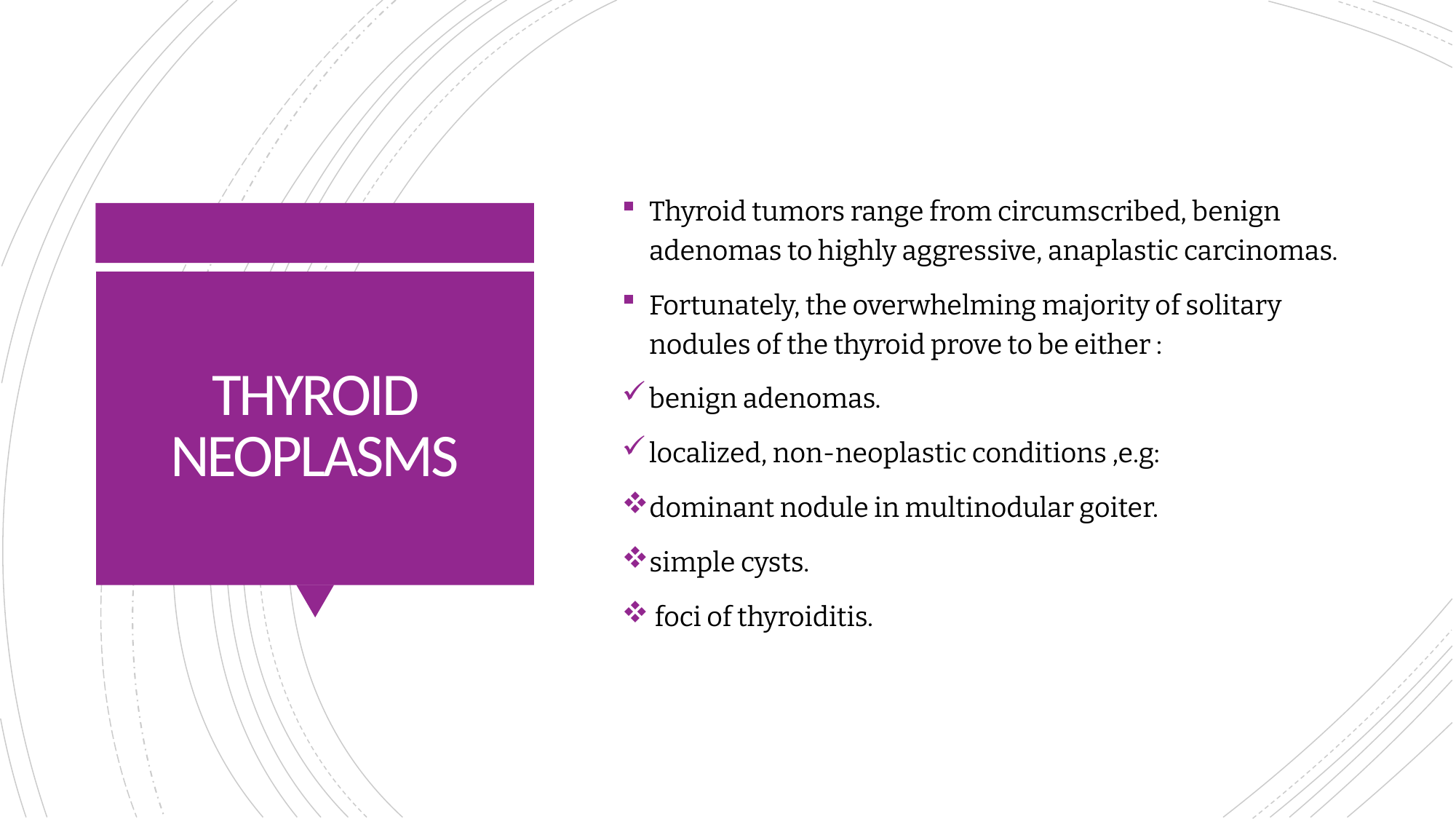

Thyroid tumors range from circumscribed, benign adenomas to highly aggressive, anaplastic carcinomas.
Fortunately, the overwhelming majority of solitary nodules of the thyroid prove to be either :
benign adenomas.
localized, non-neoplastic conditions ,e.g:
dominant nodule in multinodular goiter.
simple cysts.
 foci of thyroiditis.
# THYROID NEOPLASMS